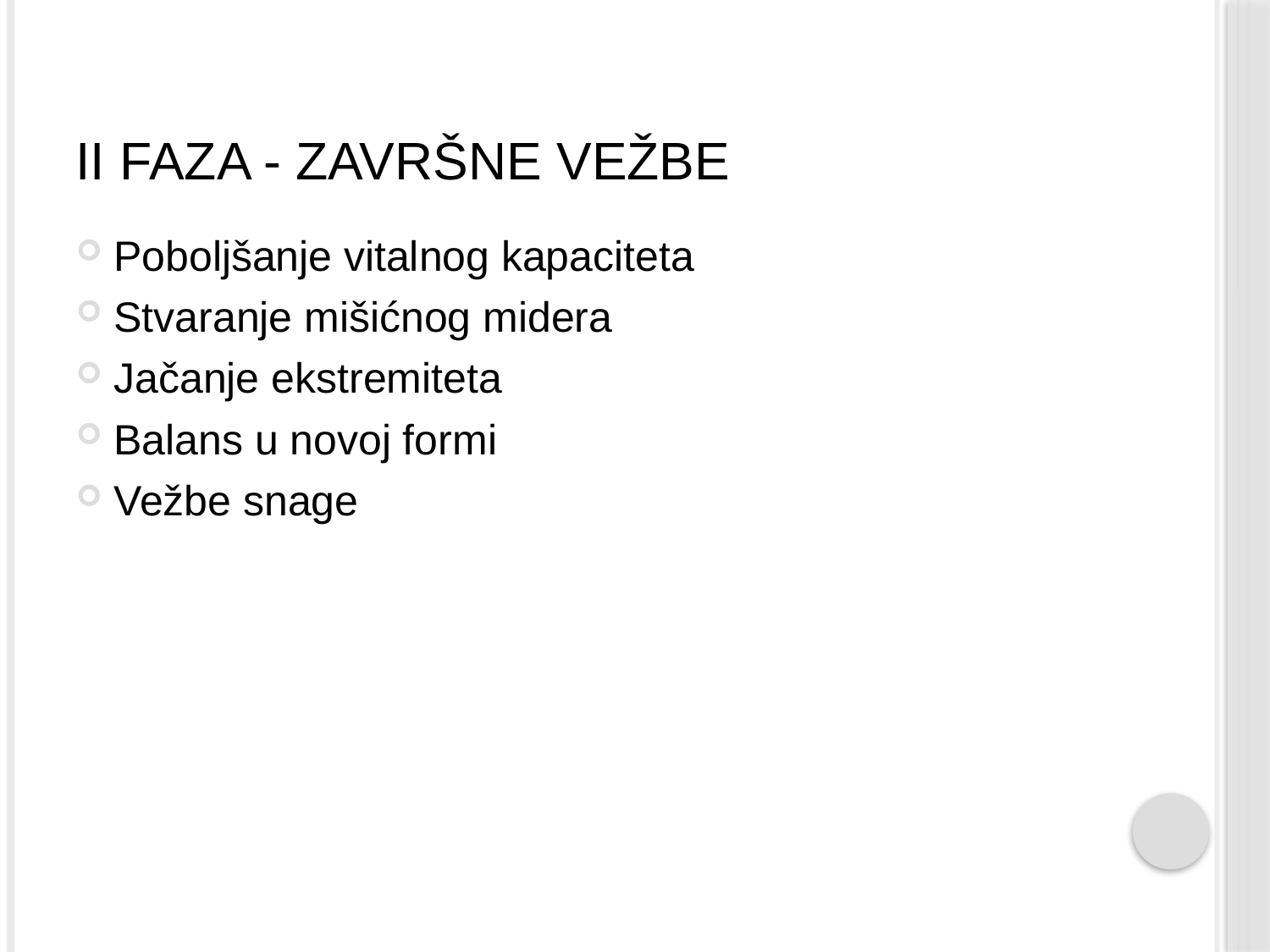

# II faza - završne vežbe
Poboljšanje vitalnog kapaciteta
Stvaranje mišićnog midera
Jačanje ekstremiteta
Balans u novoj formi
Vežbe snage